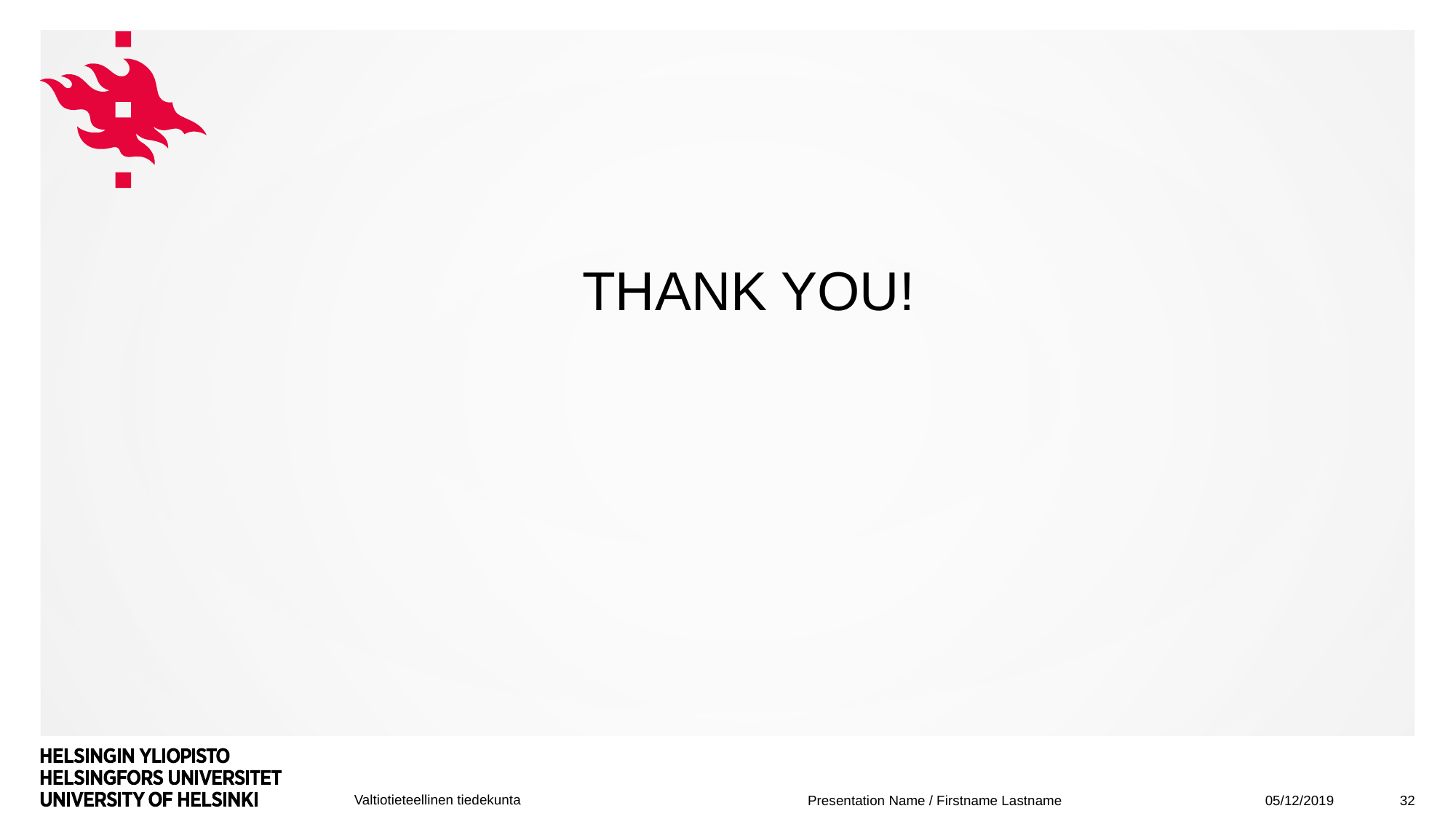

#
THANK YOU!
05/12/2019
32
Presentation Name / Firstname Lastname